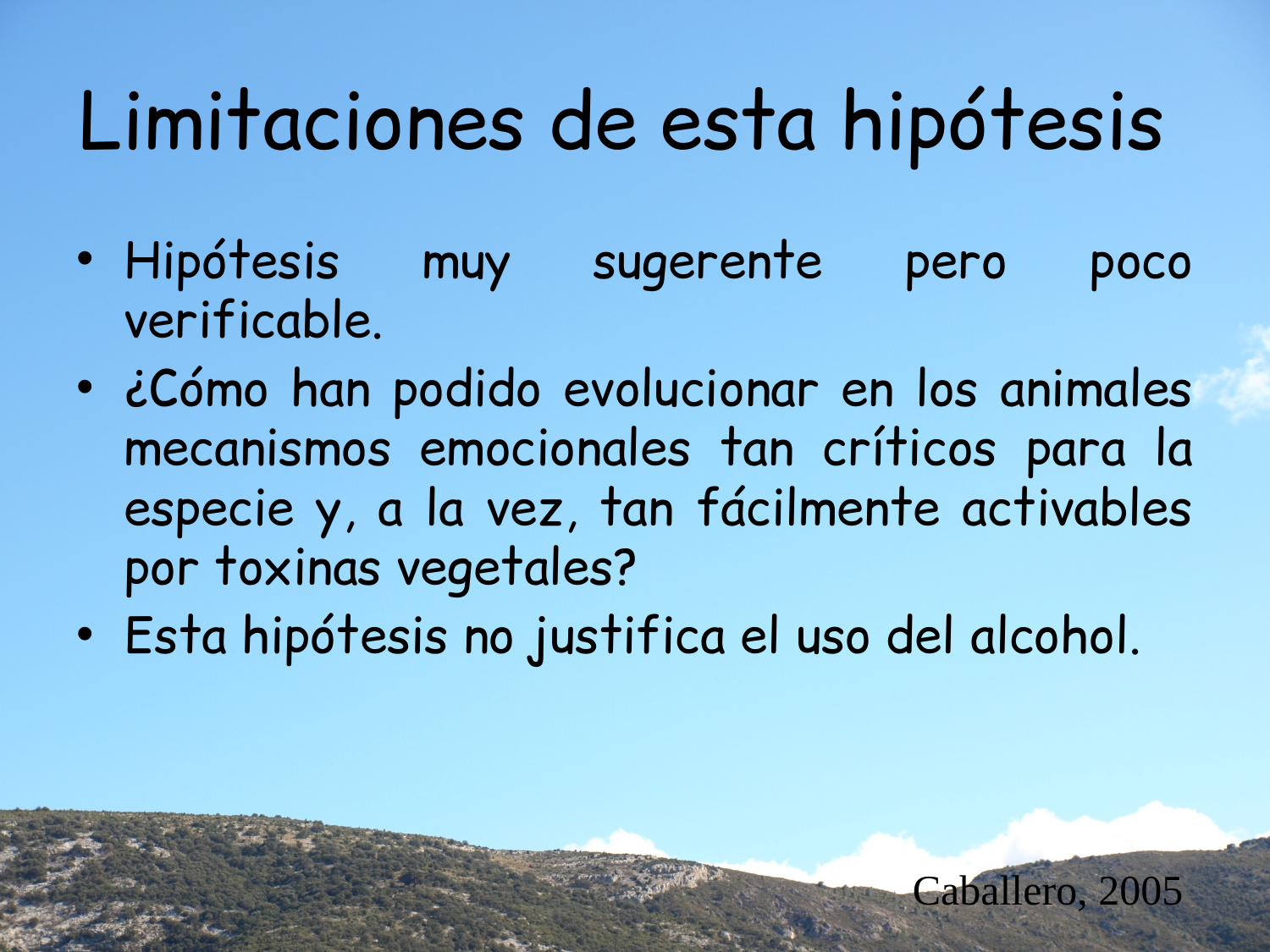

# Limitaciones de esta hipótesis
Hipótesis muy sugerente pero poco verificable.
¿Cómo han podido evolucionar en los animales mecanismos emocionales tan críticos para la especie y, a la vez, tan fácilmente activables por toxinas vegetales?
Esta hipótesis no justifica el uso del alcohol.

Caballero, 2005